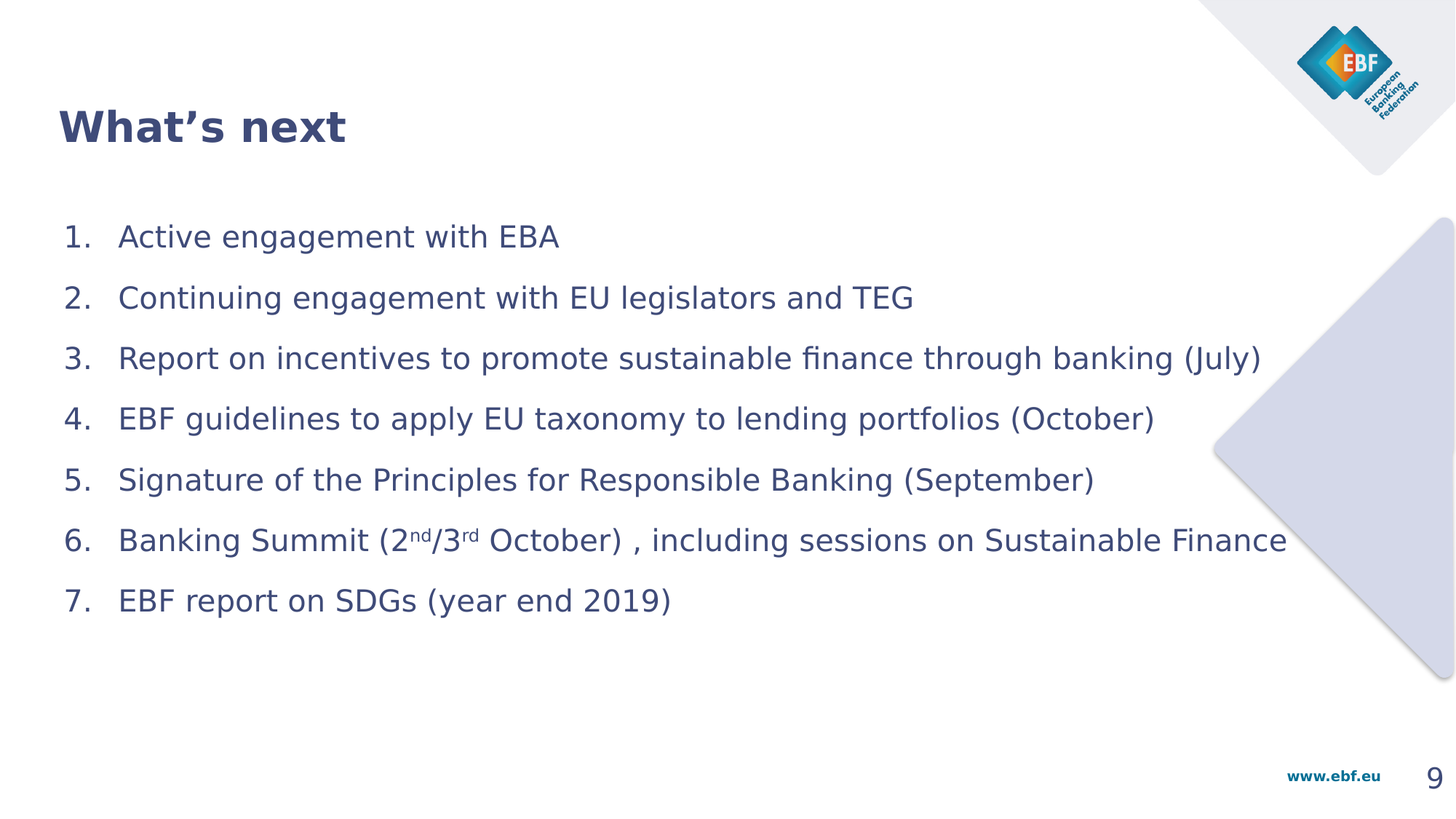

What’s next
Active engagement with EBA
Continuing engagement with EU legislators and TEG
Report on incentives to promote sustainable finance through banking (July)
EBF guidelines to apply EU taxonomy to lending portfolios (October)
Signature of the Principles for Responsible Banking (September)
Banking Summit (2nd/3rd October) , including sessions on Sustainable Finance
EBF report on SDGs (year end 2019)

9